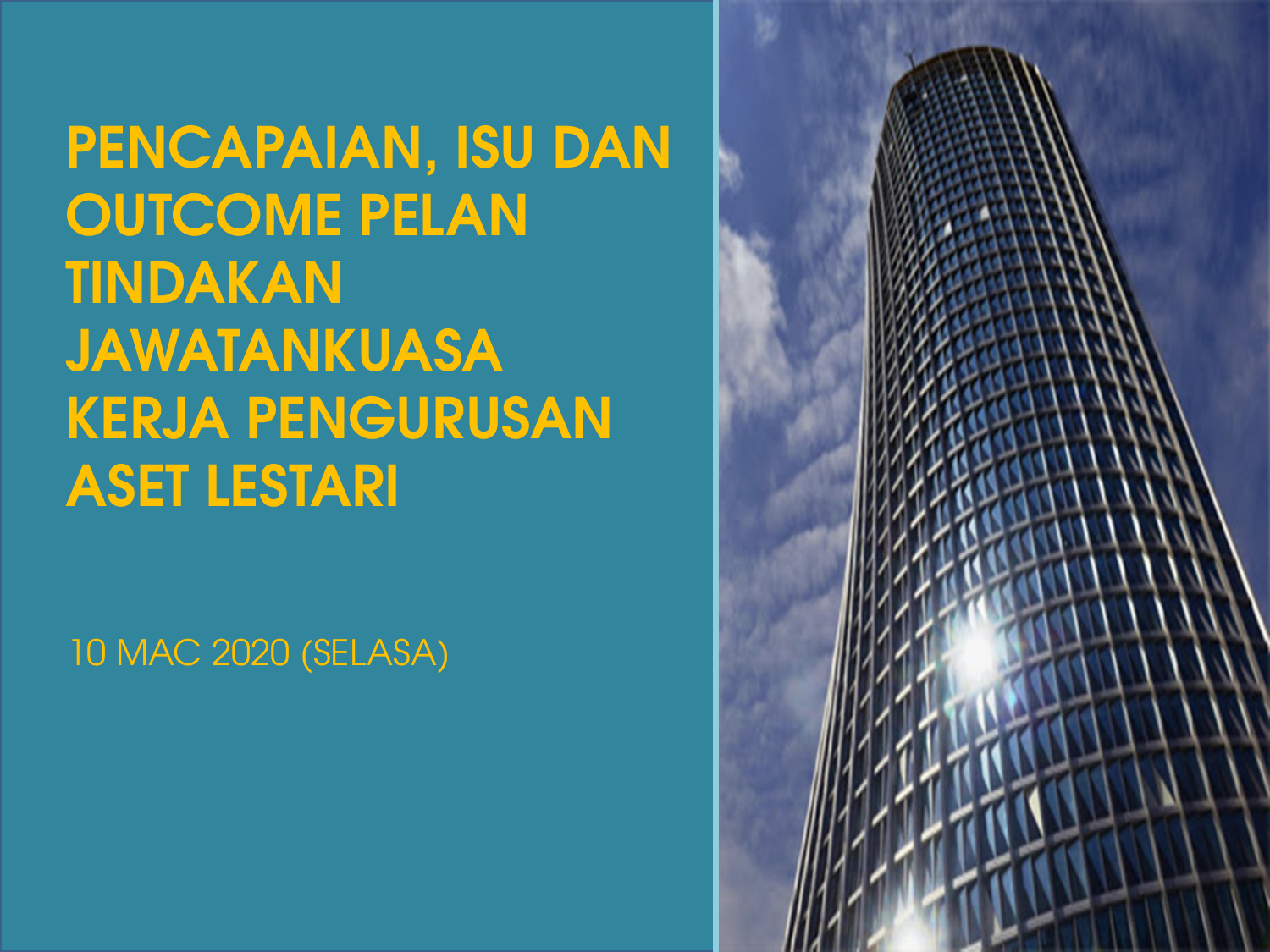

PENCAPAIAN, ISU DAN OUTCOME PELAN TINDAKAN JAWATANKUASA KERJA PENGURUSAN ASET LESTARI
10 MAC 2020 (SELASA)